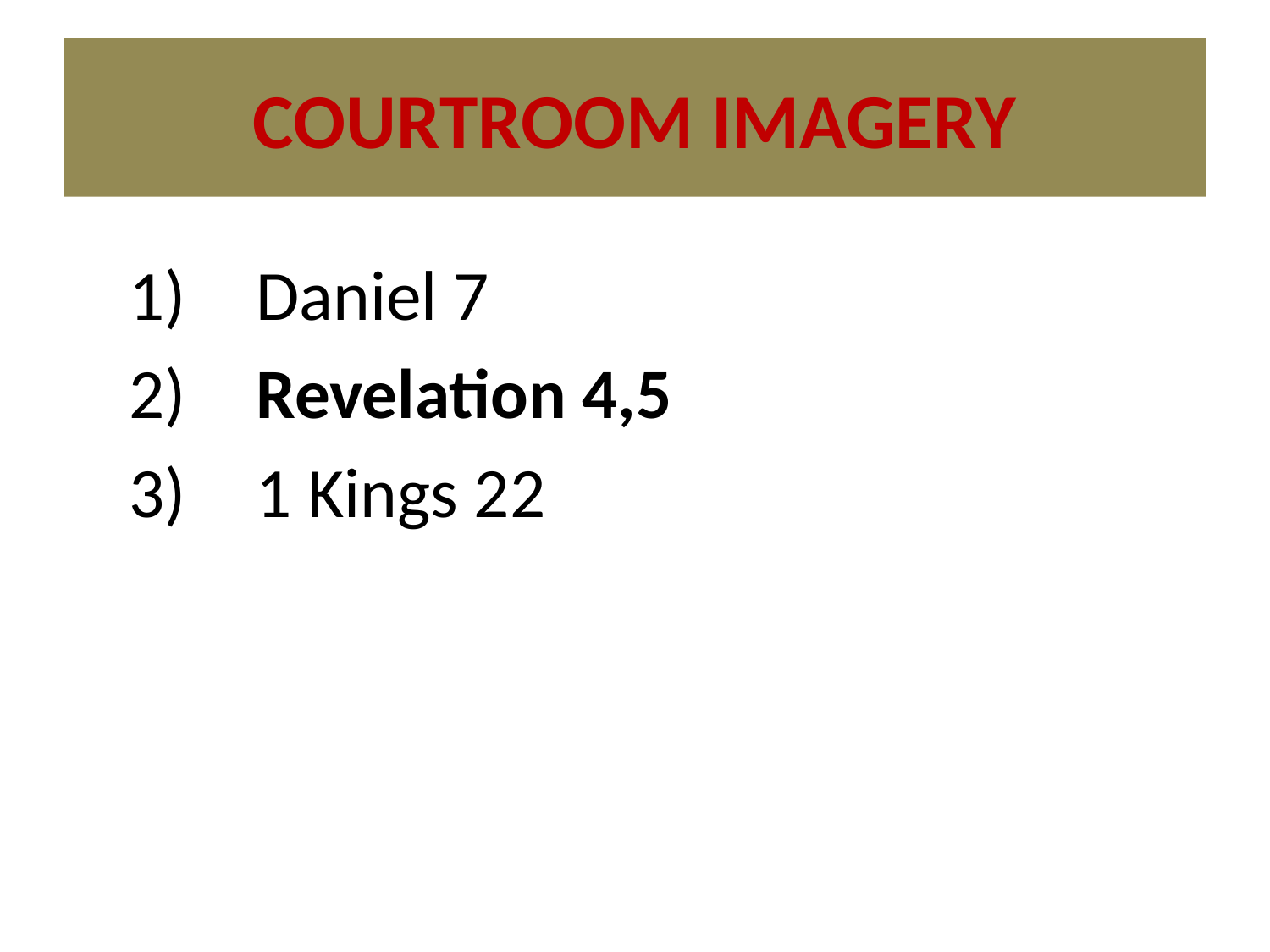

# COURTROOM IMAGERY
1)	Daniel 7
2)	Revelation 4,5
3)	1 Kings 22